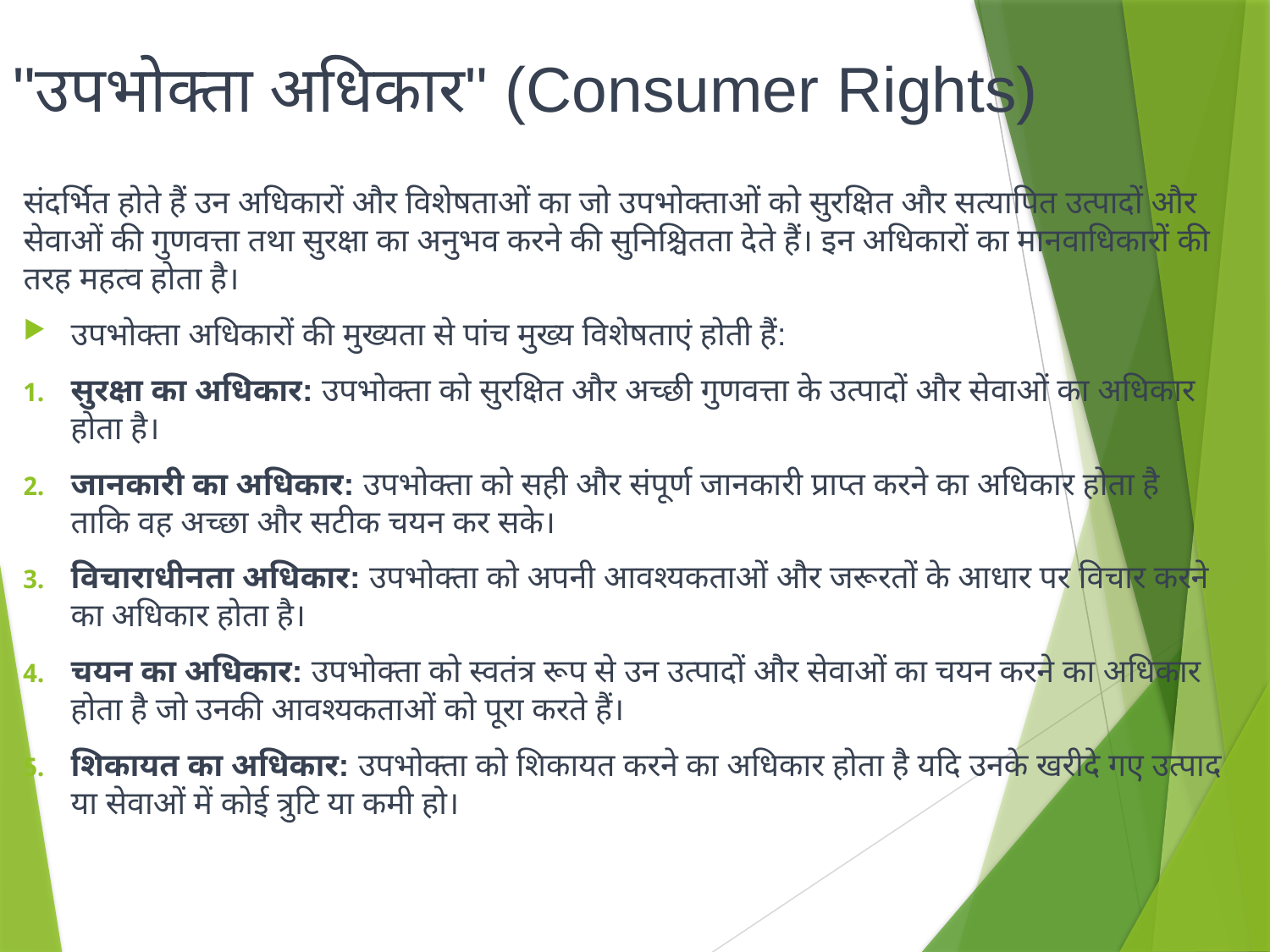

# "उपभोक्ता अधिकार" (Consumer Rights)
संदर्भित होते हैं उन अधिकारों और विशेषताओं का जो उपभोक्ताओं को सुरक्षित और सत्यापित उत्पादों और सेवाओं की गुणवत्ता तथा सुरक्षा का अनुभव करने की सुनिश्चितता देते हैं। इन अधिकारों का मानवाधिकारों की तरह महत्व होता है।
उपभोक्ता अधिकारों की मुख्यता से पांच मुख्य विशेषताएं होती हैं:
सुरक्षा का अधिकार: उपभोक्ता को सुरक्षित और अच्छी गुणवत्ता के उत्पादों और सेवाओं का अधिकार होता है।
जानकारी का अधिकार: उपभोक्ता को सही और संपूर्ण जानकारी प्राप्त करने का अधिकार होता है ताकि वह अच्छा और सटीक चयन कर सके।
विचाराधीनता अधिकार: उपभोक्ता को अपनी आवश्यकताओं और जरूरतों के आधार पर विचार करने का अधिकार होता है।
चयन का अधिकार: उपभोक्ता को स्वतंत्र रूप से उन उत्पादों और सेवाओं का चयन करने का अधिकार होता है जो उनकी आवश्यकताओं को पूरा करते हैं।
शिकायत का अधिकार: उपभोक्ता को शिकायत करने का अधिकार होता है यदि उनके खरीदे गए उत्पाद या सेवाओं में कोई त्रुटि या कमी हो।